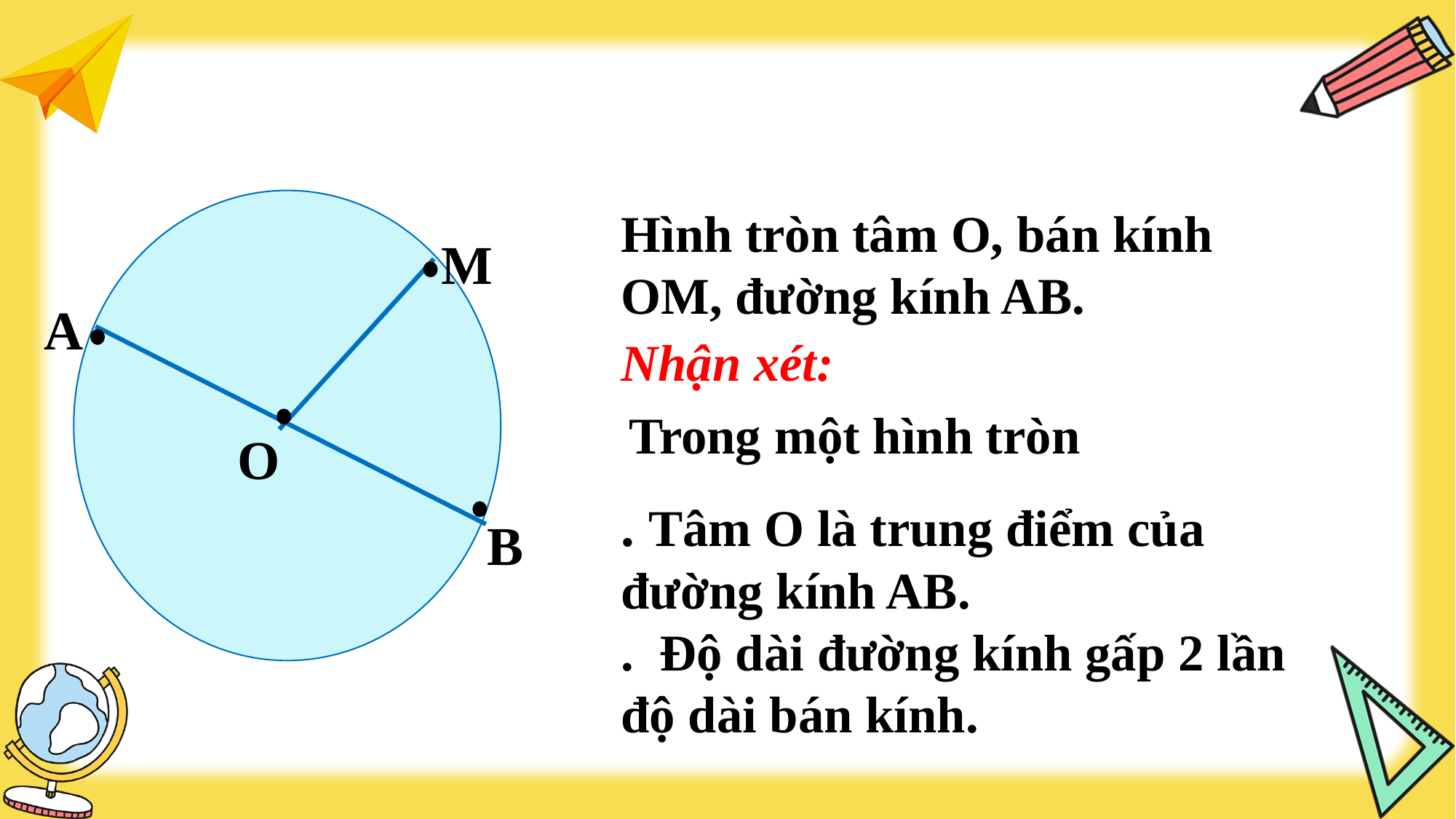

M

Hình tròn tâm O, bán kính OM, đường kính AB.
A

Nhận xét:
O

Trong một hình tròn
. Tâm O là trung điểm của đường kính AB.
.  Độ dài đường kính gấp 2 lần độ dài bán kính.
B